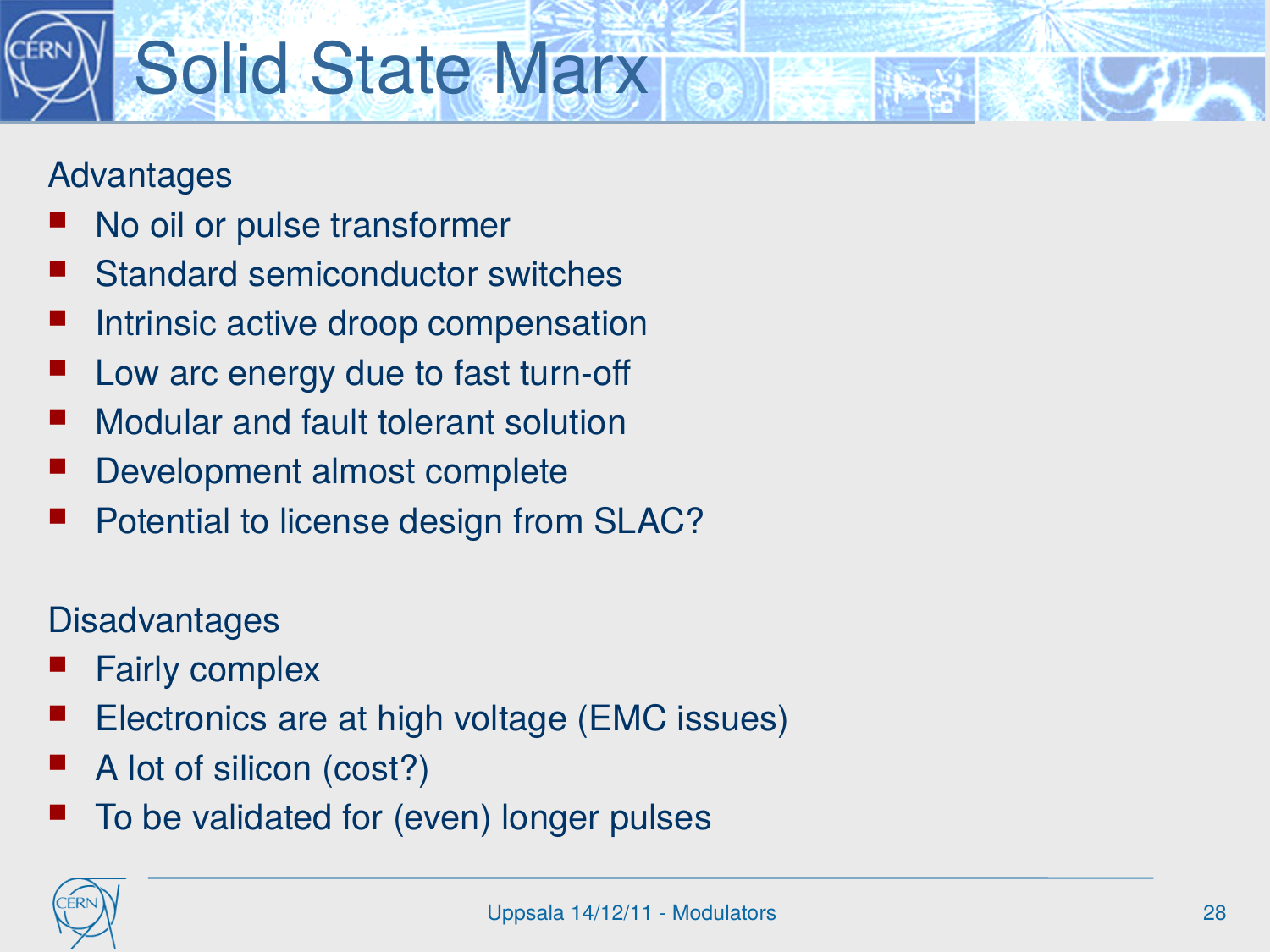

# Solid State Marx
Advantages
No oil or pulse transformer
Standard semiconductor switches
Intrinsic active droop compensation
Low arc energy due to fast turn-off
Modular and fault tolerant solution
Development almost complete
Potential to license design from SLAC?

Disadvantages
Fairly complex
Electronics are at high voltage (EMC issues)
A lot of silicon (cost?)
To be validated for (even) longer pulses

28
Uppsala 14/12/11 - Modulators